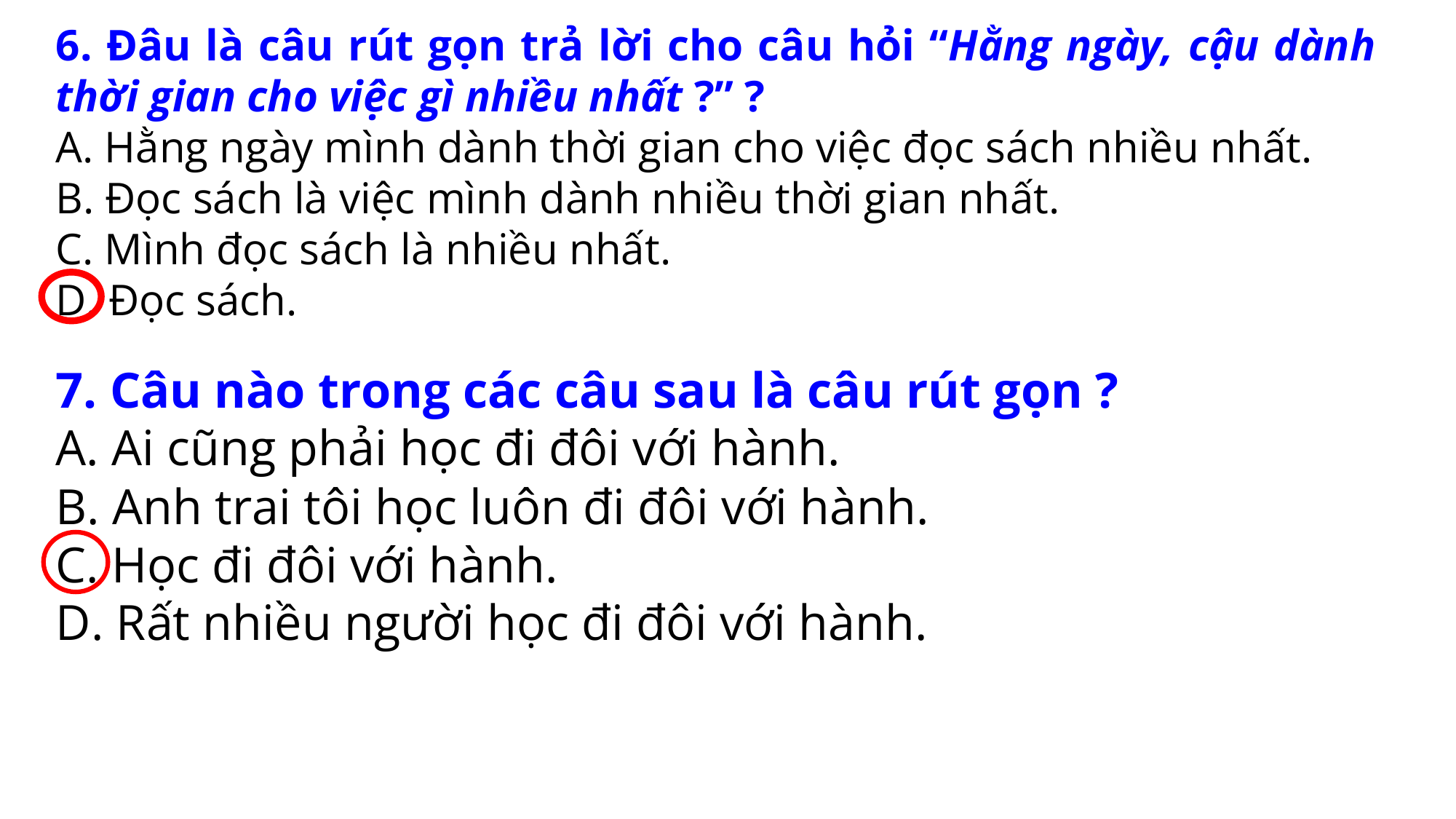

6. Đâu là câu rút gọn trả lời cho câu hỏi “Hằng ngày, cậu dành thời gian cho việc gì nhiều nhất ?” ?
A. Hằng ngày mình dành thời gian cho việc đọc sách nhiều nhất.
B. Đọc sách là việc mình dành nhiều thời gian nhất.
C. Mình đọc sách là nhiều nhất.
D. Đọc sách.

7. Câu nào trong các câu sau là câu rút gọn ?
A. Ai cũng phải học đi đôi với hành.
B. Anh trai tôi học luôn đi đôi với hành.
C. Học đi đôi với hành.
D. Rất nhiều người học đi đôi với hành.